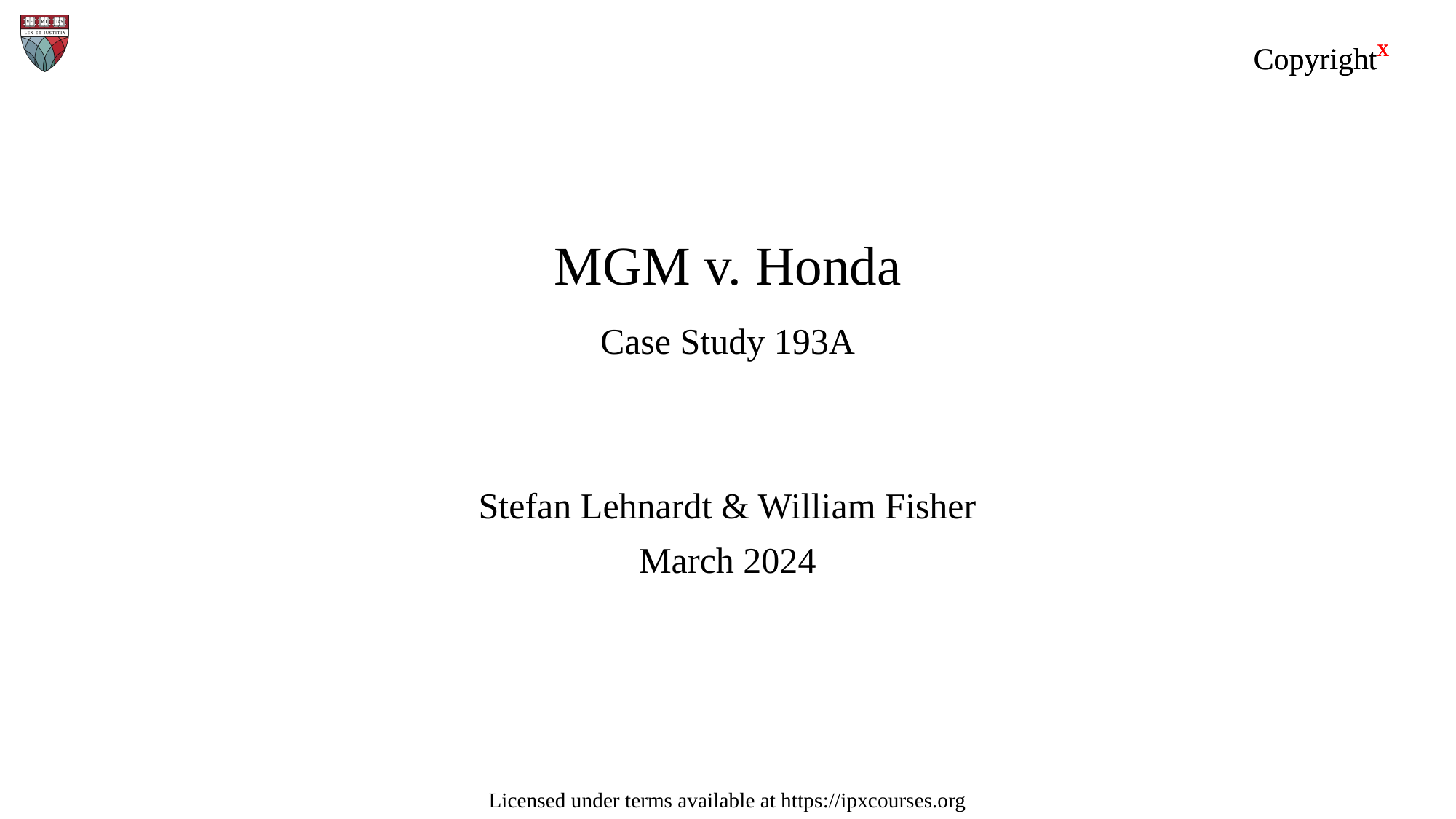

Copyrightx
# MGM v. Honda Case Study 193A
Stefan Lehnardt & William Fisher
March 2024
Licensed under terms available at https://ipxcourses.org